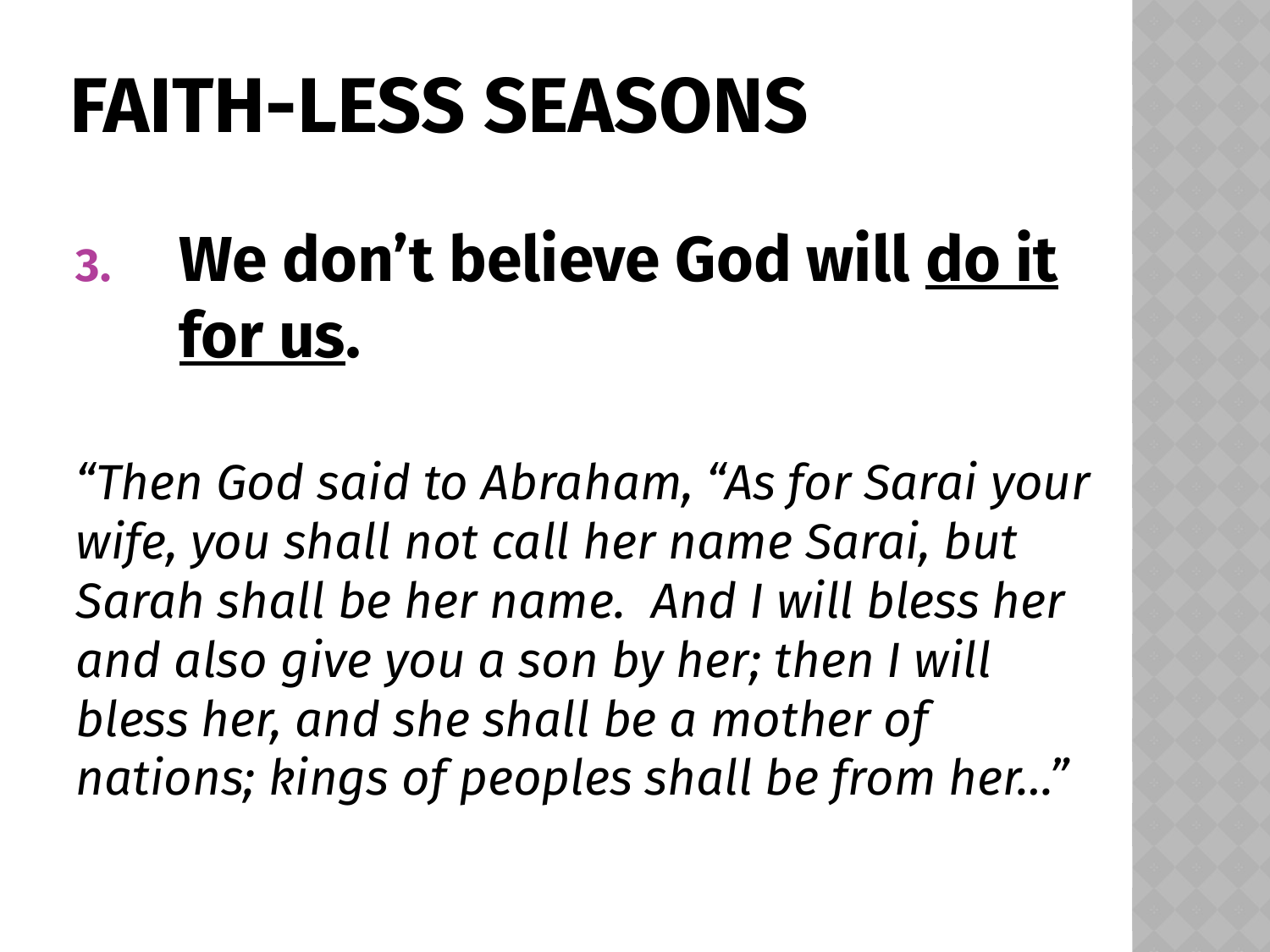

# Faith-less seasons
We don’t believe God will do it for us.

“Then God said to Abraham, “As for Sarai your wife, you shall not call her name Sarai, but Sarah shall be her name.  And I will bless her and also give you a son by her; then I will bless her, and she shall be a mother of nations; kings of peoples shall be from her…”